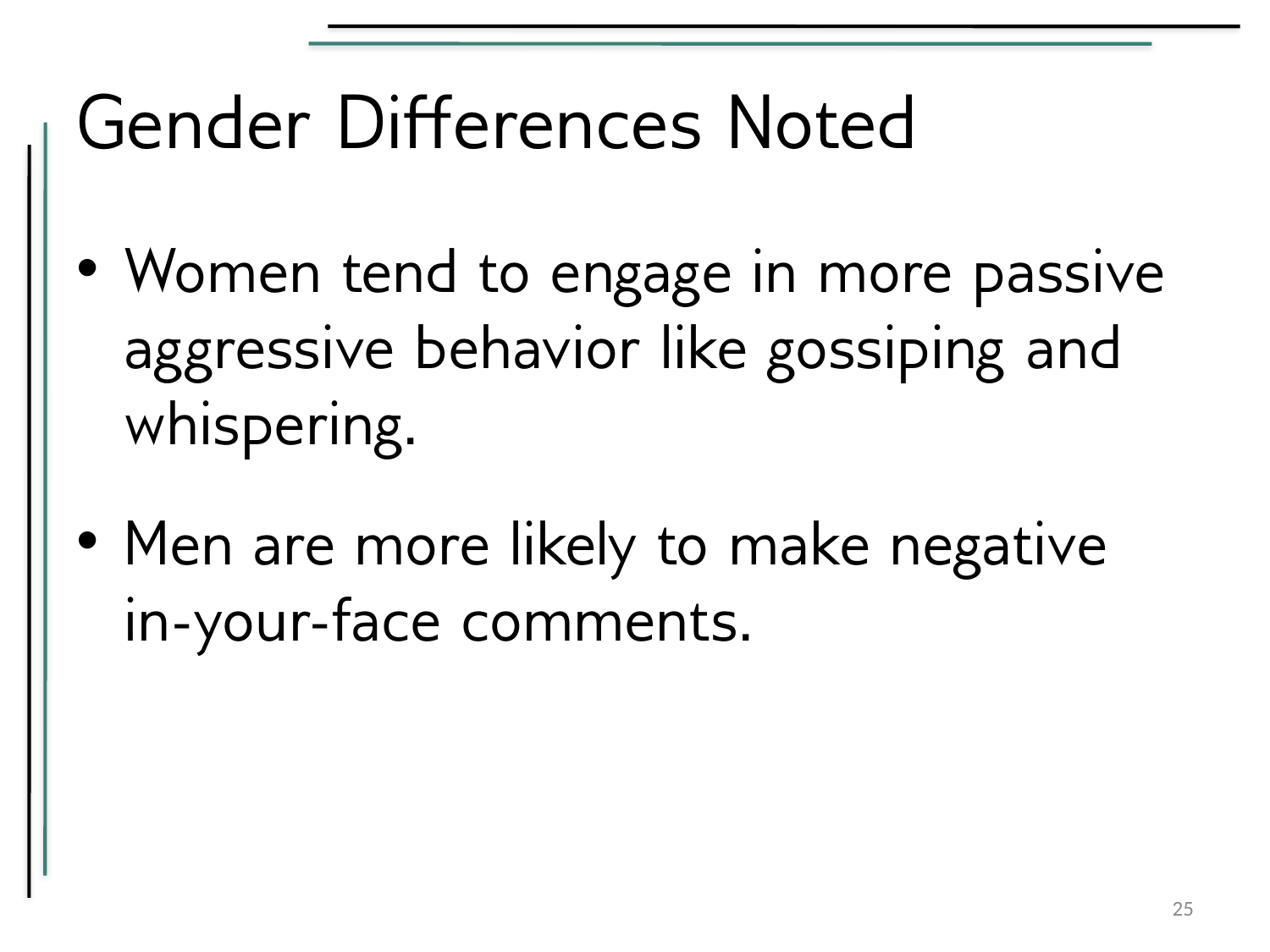

# Gender Differences Noted
Women tend to engage in more passive aggressive behavior like gossiping and whispering.

Men are more likely to make negative in-your-face comments.
25